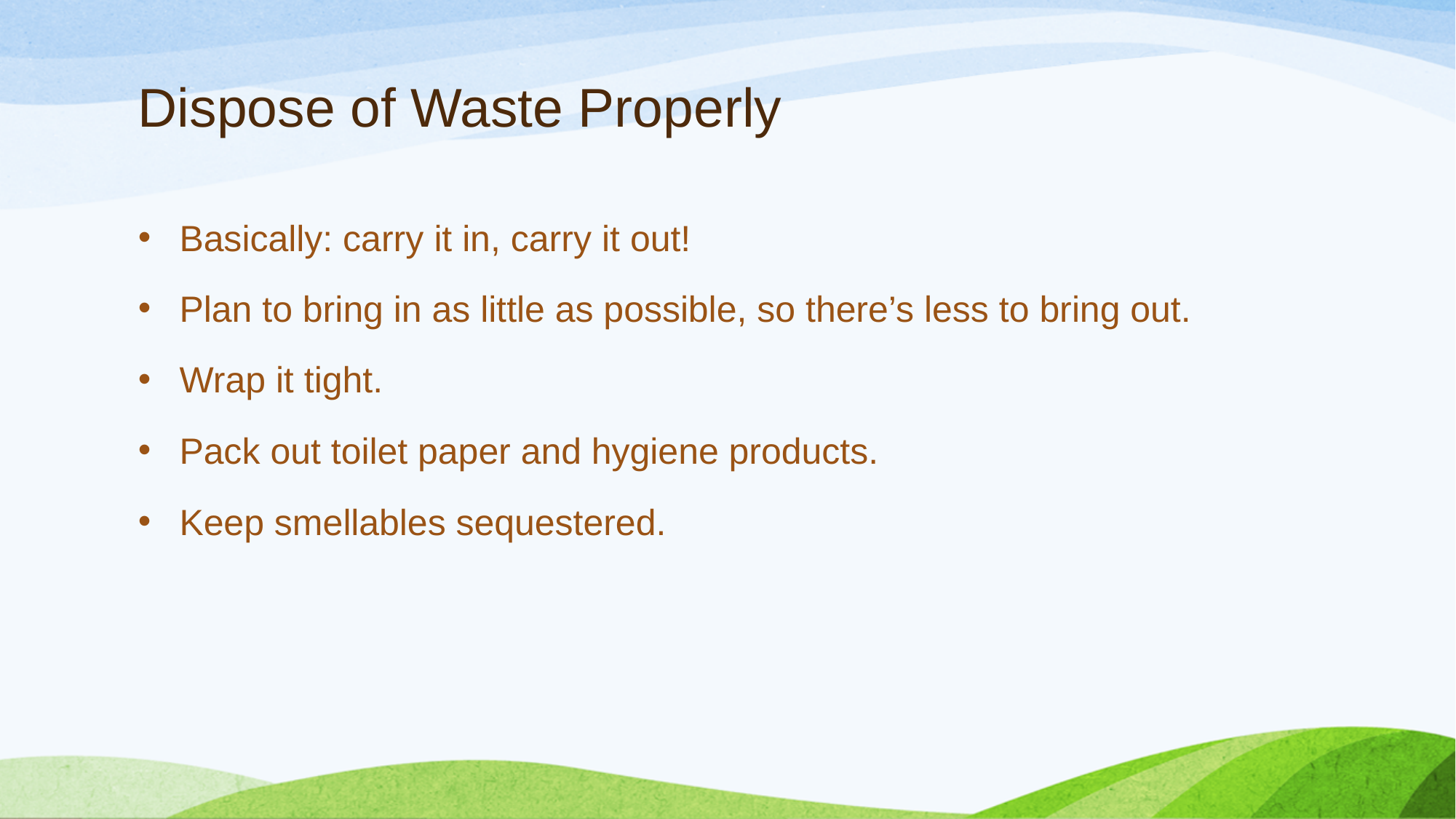

# Dispose of Waste Properly
Basically: carry it in, carry it out!
Plan to bring in as little as possible, so there’s less to bring out.
Wrap it tight.
Pack out toilet paper and hygiene products.
Keep smellables sequestered.